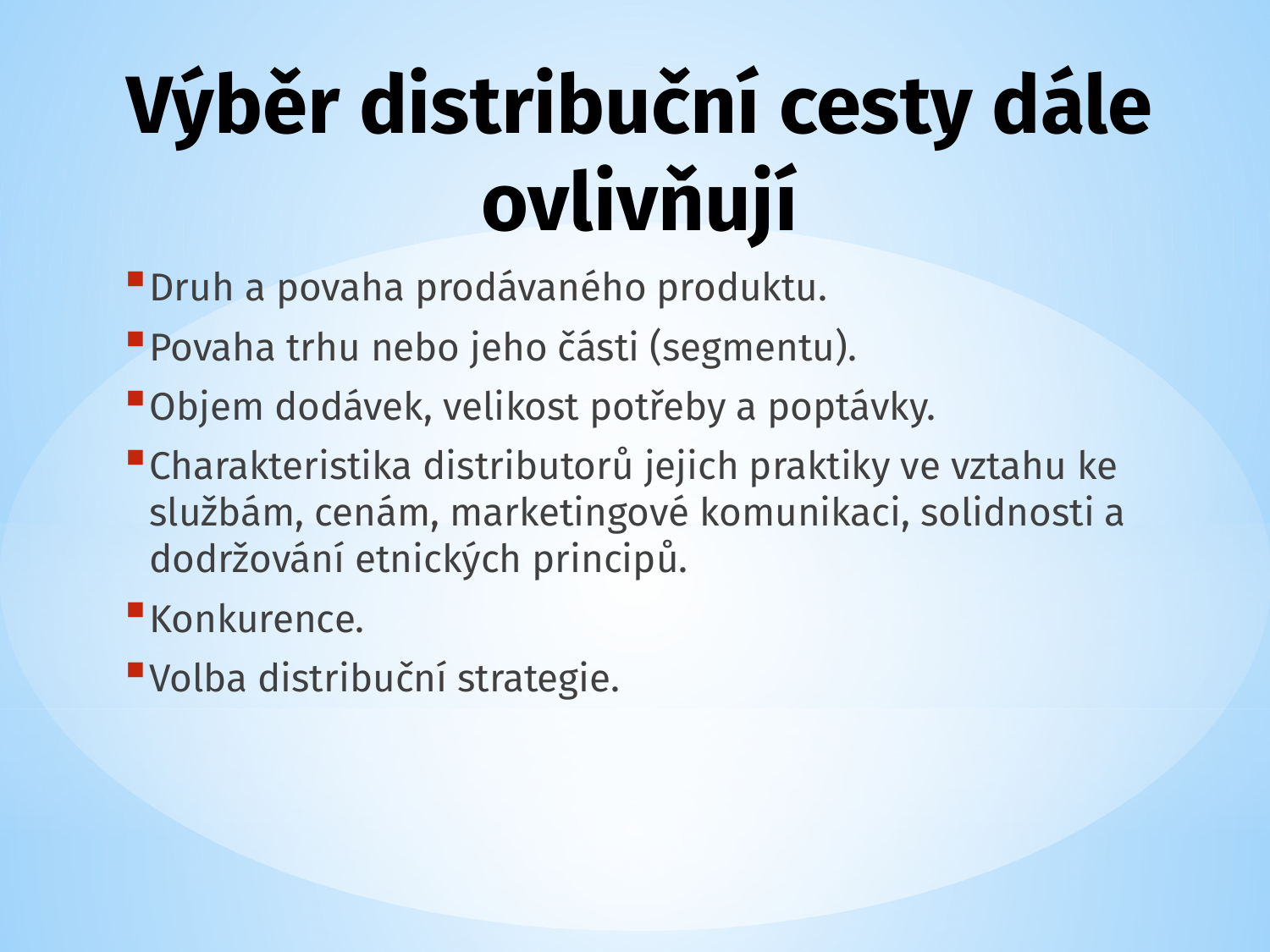

# Výběr distribuční cesty dále ovlivňují
Druh a povaha prodávaného produktu.
Povaha trhu nebo jeho části (segmentu).
Objem dodávek, velikost potřeby a poptávky.
Charakteristika distributorů jejich praktiky ve vztahu ke službám, cenám, marketingové komunikaci, solidnosti a dodržování etnických principů.
Konkurence.
Volba distribuční strategie.